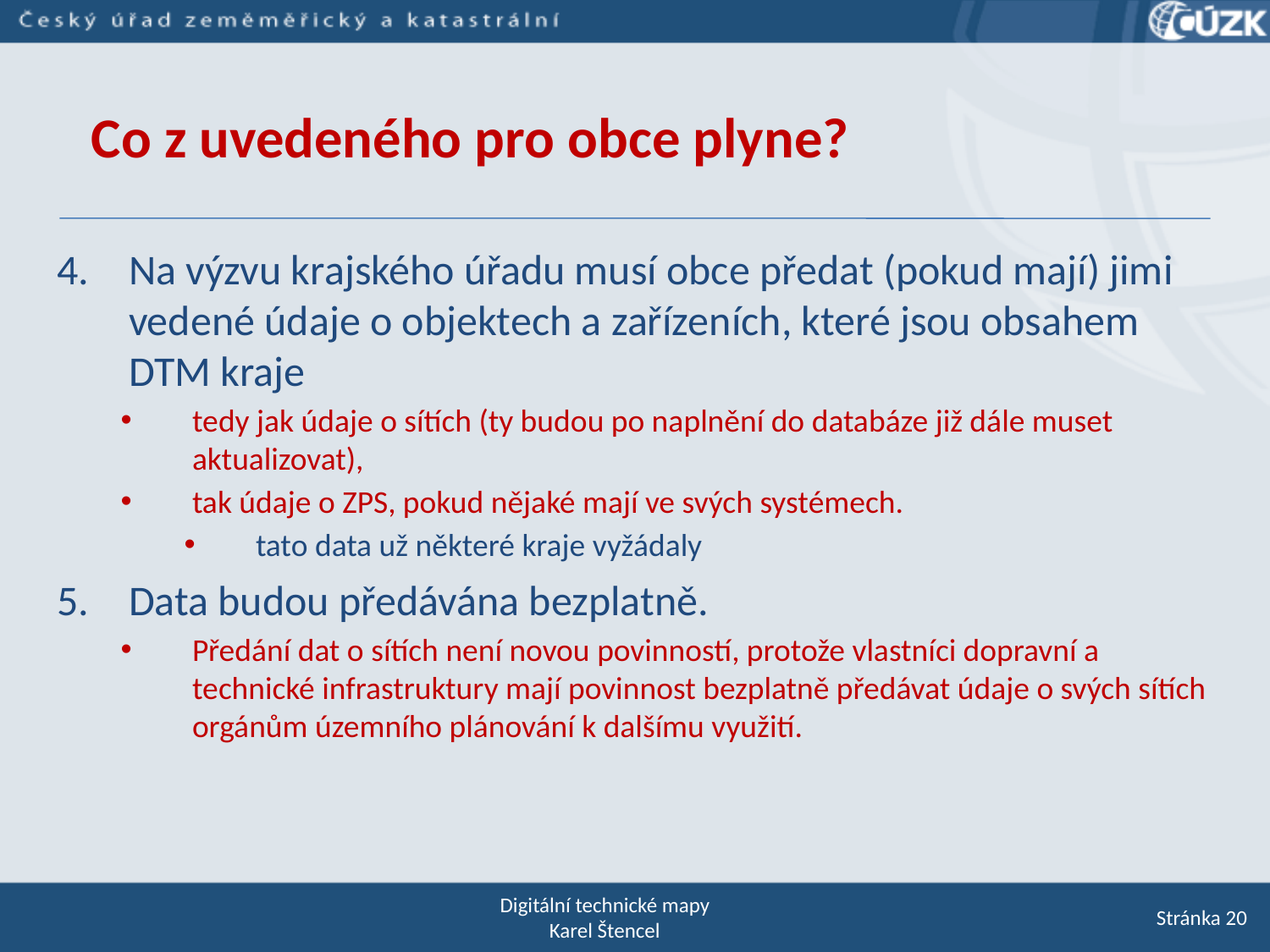

Co z uvedeného pro obce plyne?
Na výzvu krajského úřadu musí obce předat (pokud mají) jimi vedené údaje o objektech a zařízeních, které jsou obsahem DTM kraje
tedy jak údaje o sítích (ty budou po naplnění do databáze již dále muset aktualizovat),
tak údaje o ZPS, pokud nějaké mají ve svých systémech.
tato data už některé kraje vyžádaly
Data budou předávána bezplatně.
Předání dat o sítích není novou povinností, protože vlastníci dopravní a technické infrastruktury mají povinnost bezplatně předávat údaje o svých sítích orgánům územního plánování k dalšímu využití.

Digitální technické mapy
Karel Štencel
Stránka 20